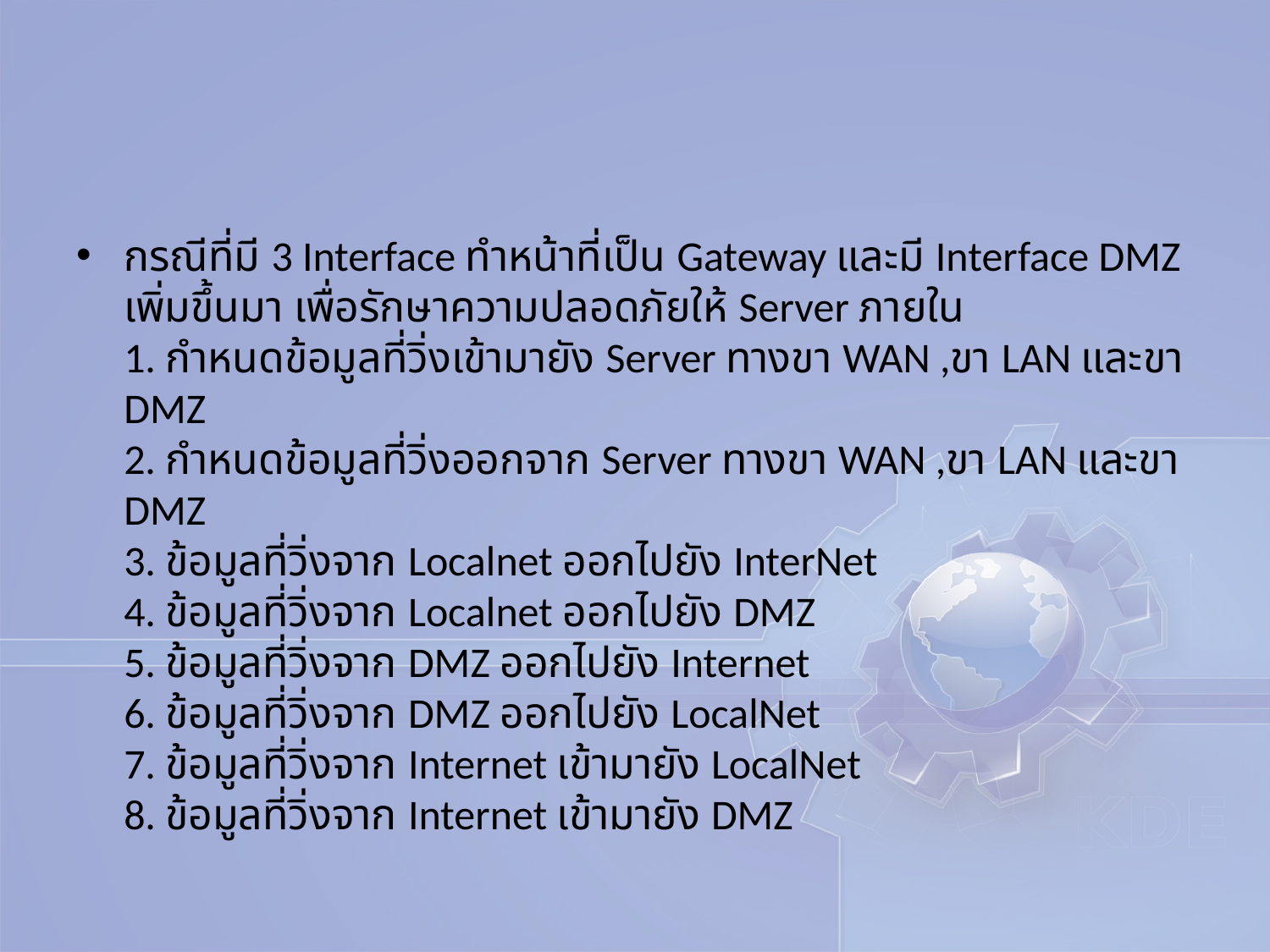

#
กรณีที่มี 3 Interface ทำหน้าที่เป็น Gateway และมี Interface DMZ เพิ่มขึ้นมา เพื่อรักษาความปลอดภัยให้ Server ภายใน
1. กำหนดข้อมูลที่วิ่งเข้ามายัง Server ทางขา WAN ,ขา LAN และขา DMZ
2. กำหนดข้อมูลที่วิ่งออกจาก Server ทางขา WAN ,ขา LAN และขา DMZ
3. ข้อมูลที่วิ่งจาก Localnet ออกไปยัง InterNet
4. ข้อมูลที่วิ่งจาก Localnet ออกไปยัง DMZ
5. ข้อมูลที่วิ่งจาก DMZ ออกไปยัง Internet
6. ข้อมูลที่วิ่งจาก DMZ ออกไปยัง LocalNet
7. ข้อมูลที่วิ่งจาก Internet เข้ามายัง LocalNet
8. ข้อมูลที่วิ่งจาก Internet เข้ามายัง DMZ